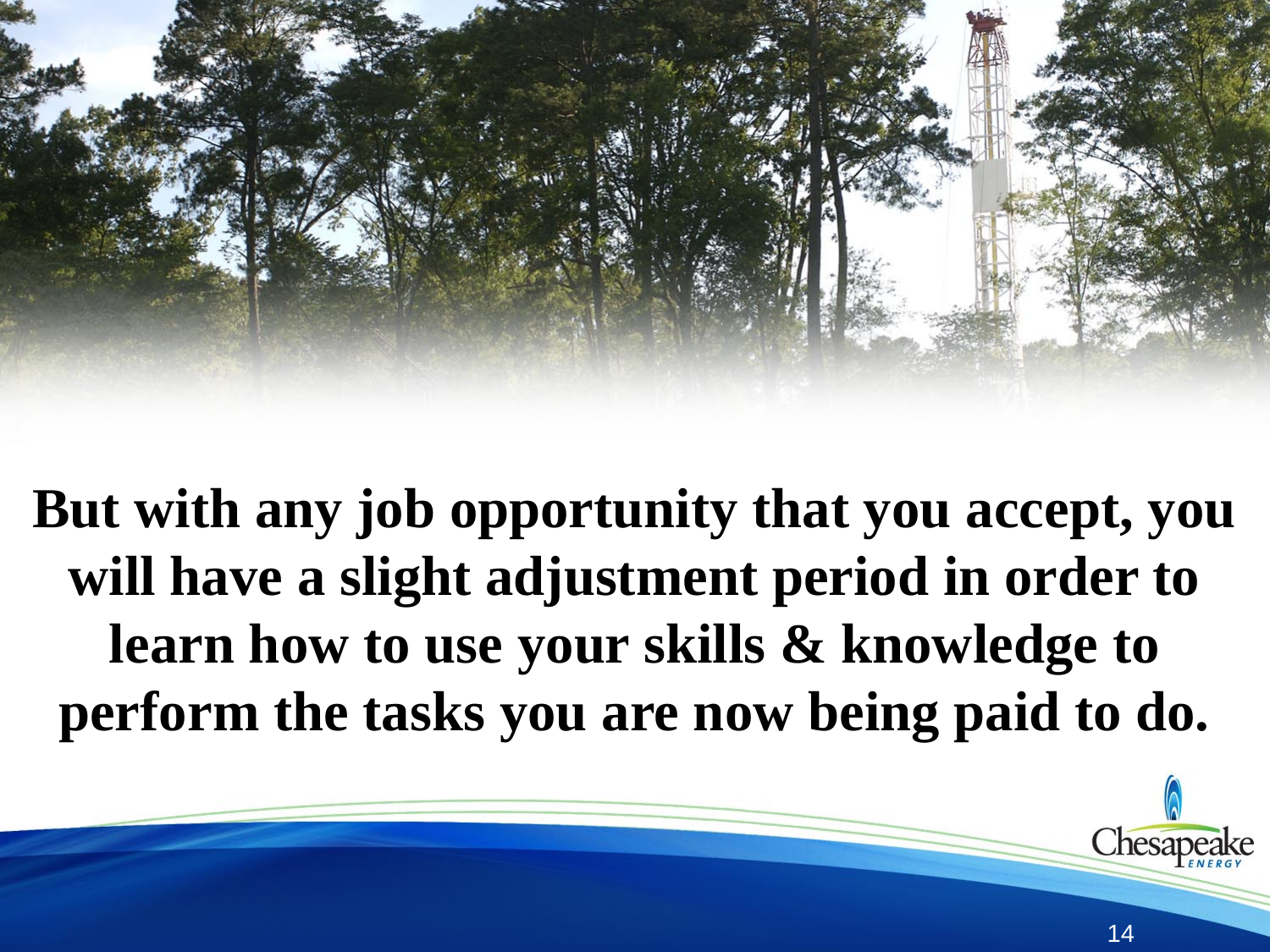

# But with any job opportunity that you accept, you will have a slight adjustment period in order to learn how to use your skills & knowledge to perform the tasks you are now being paid to do.